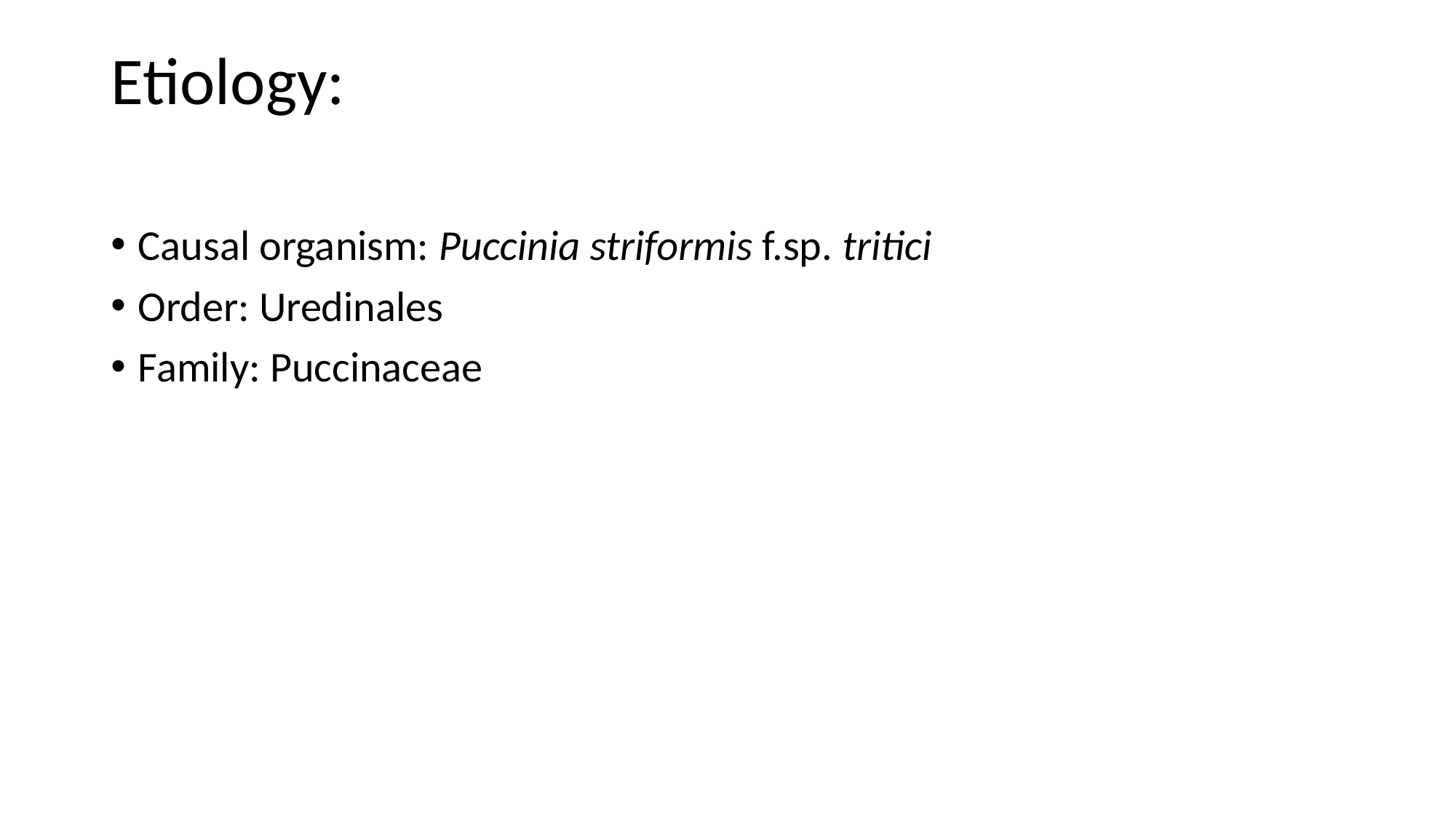

# Etiology:
Causal organism: Puccinia striformis f.sp. tritici
Order: Uredinales
Family: Puccinaceae